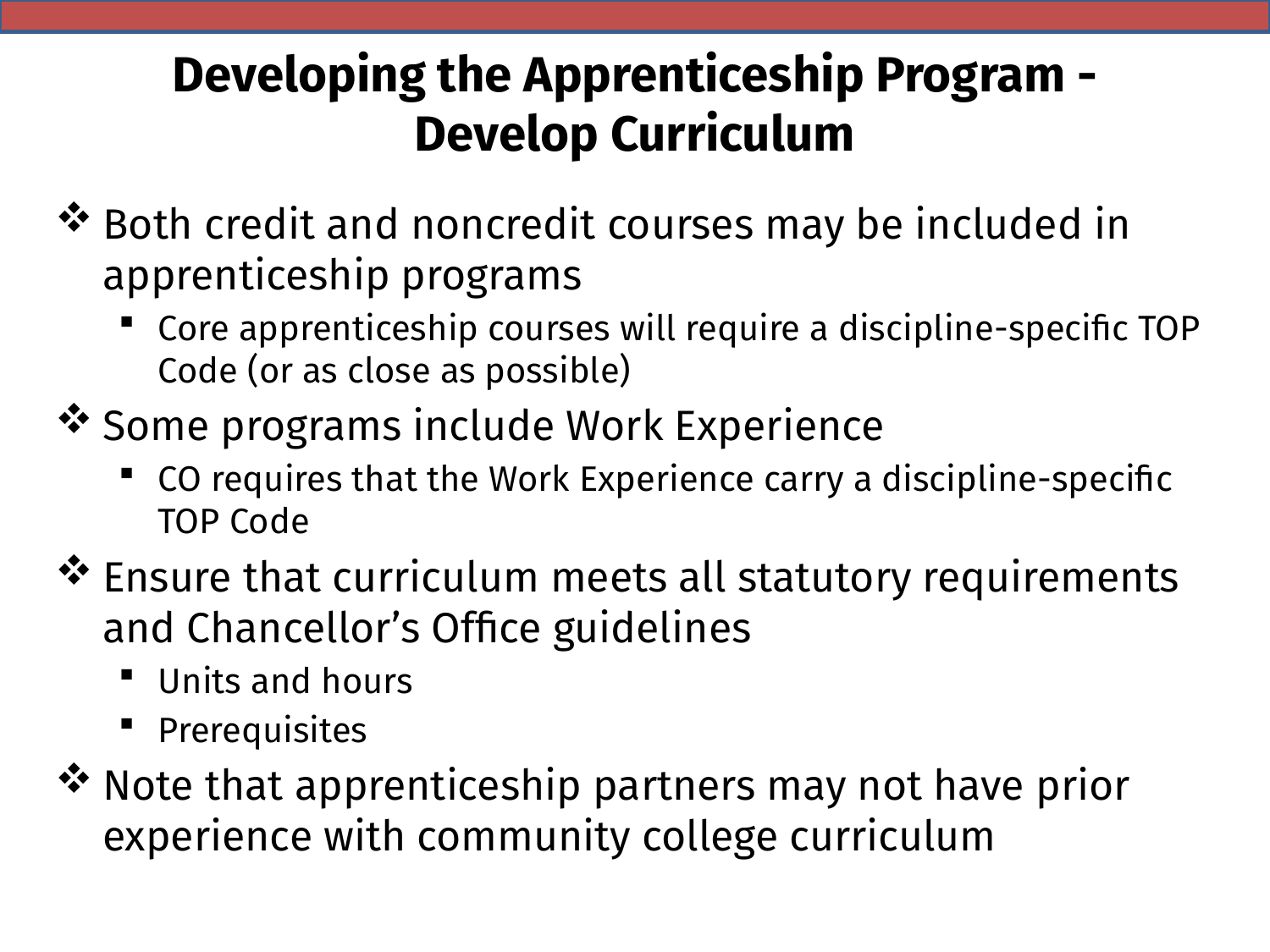

# Developing the Apprenticeship Program - Develop Curriculum
Both credit and noncredit courses may be included in apprenticeship programs
Core apprenticeship courses will require a discipline-specific TOP Code (or as close as possible)
Some programs include Work Experience
CO requires that the Work Experience carry a discipline-specific TOP Code
Ensure that curriculum meets all statutory requirements and Chancellor’s Office guidelines
Units and hours
Prerequisites
Note that apprenticeship partners may not have prior experience with community college curriculum